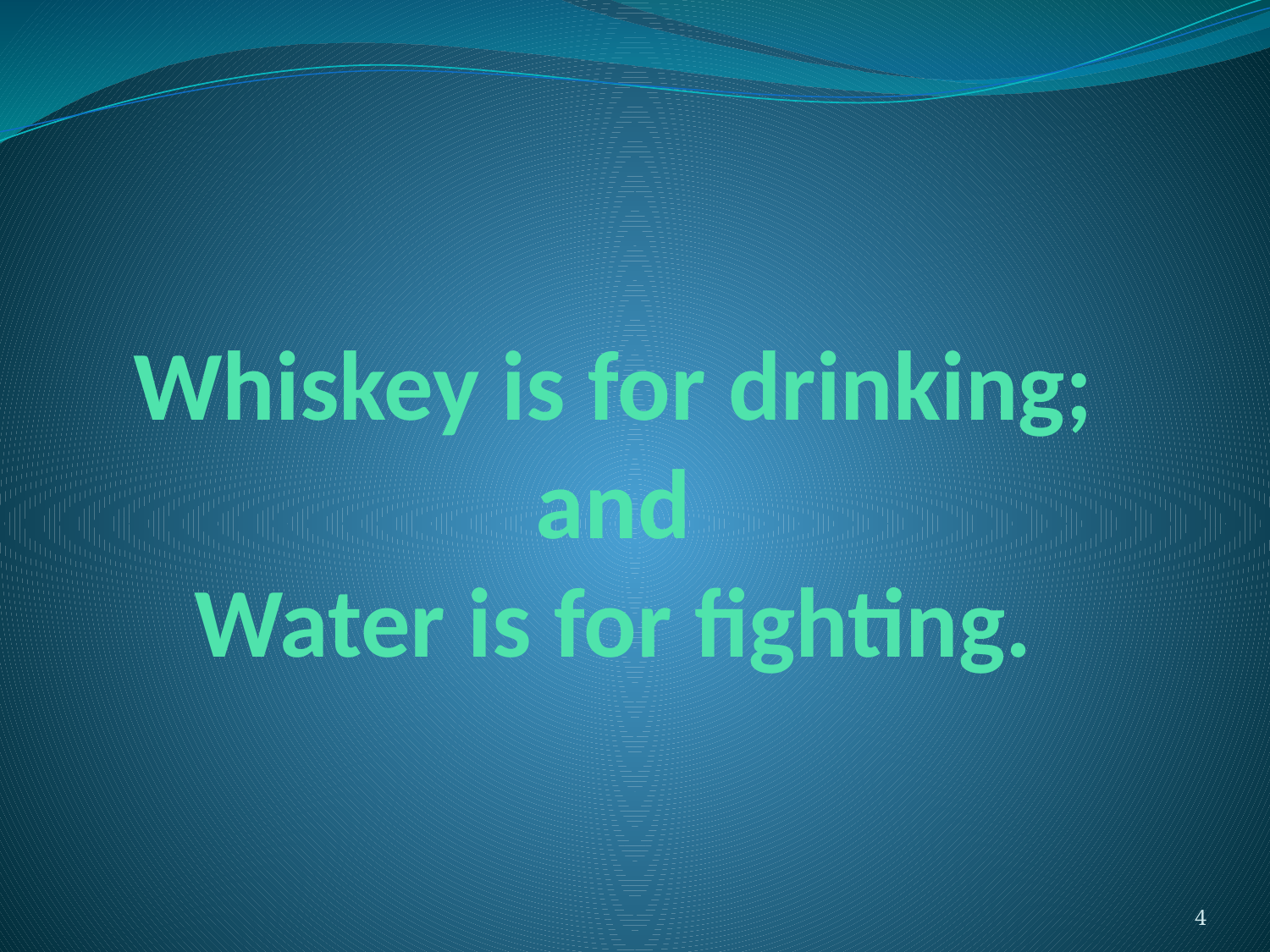

# Whiskey is for drinking; and Water is for fighting.
4